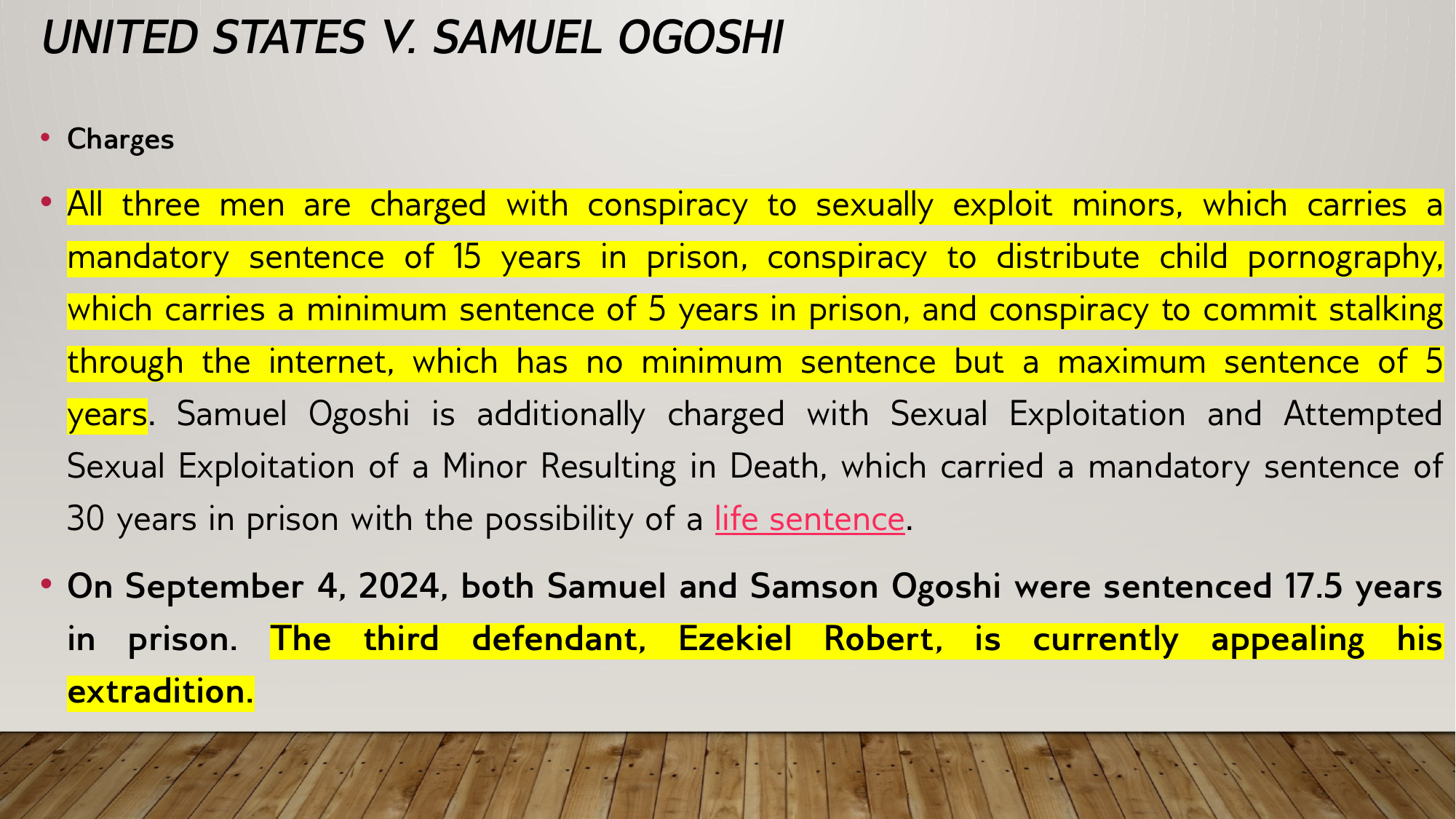

# United States v. Samuel Ogoshi
Charges
All three men are charged with conspiracy to sexually exploit minors, which carries a mandatory sentence of 15 years in prison, conspiracy to distribute child pornography, which carries a minimum sentence of 5 years in prison, and conspiracy to commit stalking through the internet, which has no minimum sentence but a maximum sentence of 5 years. Samuel Ogoshi is additionally charged with Sexual Exploitation and Attempted Sexual Exploitation of a Minor Resulting in Death, which carried a mandatory sentence of 30 years in prison with the possibility of a life sentence.
On September 4, 2024, both Samuel and Samson Ogoshi were sentenced 17.5 years in prison. The third defendant, Ezekiel Robert, is currently appealing his extradition.